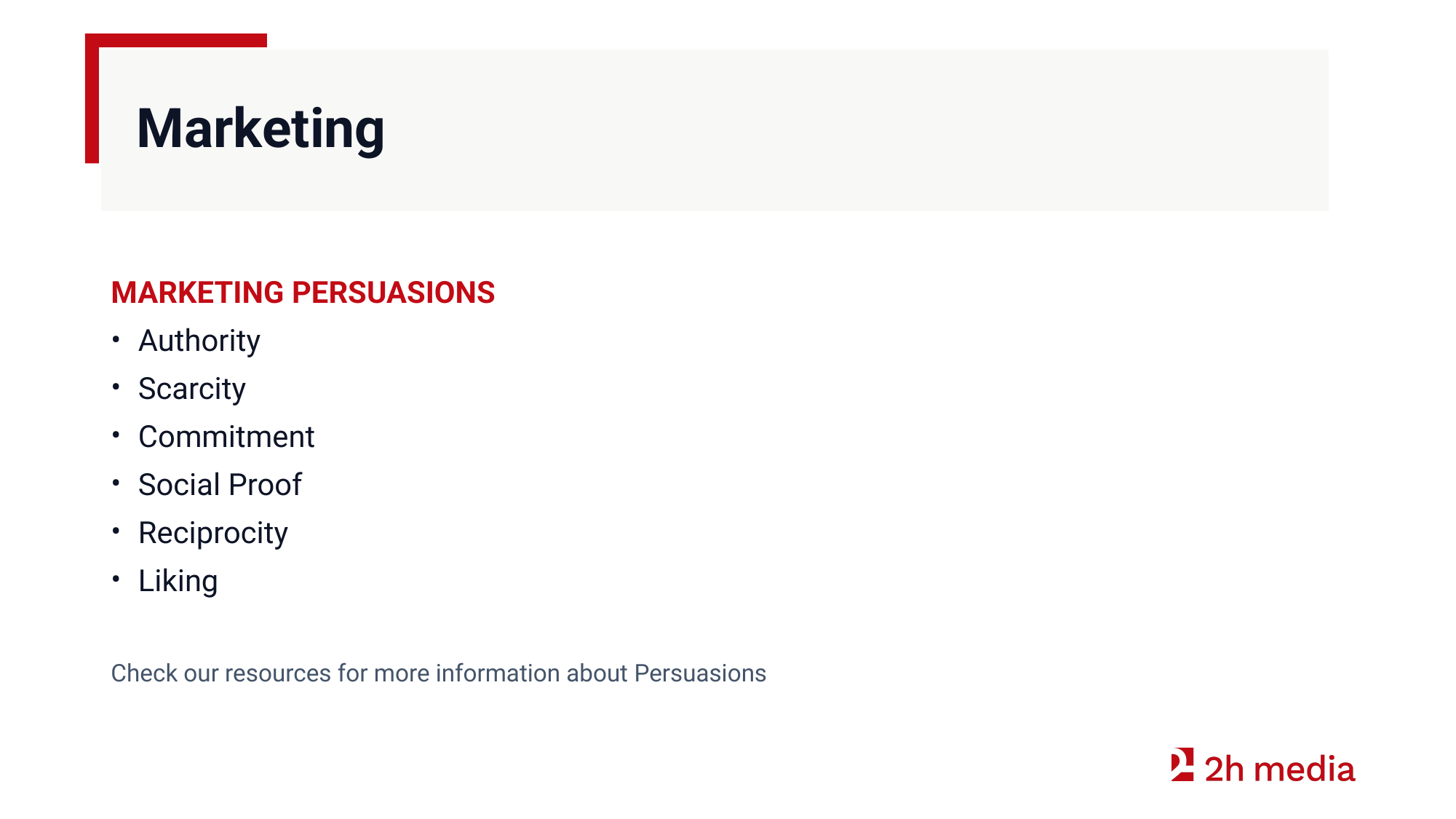

# Marketing
MARKETING PERSUASIONS
Authority
Scarcity
Commitment
Social Proof
Reciprocity
Liking

Check our resources for more information about Persuasions